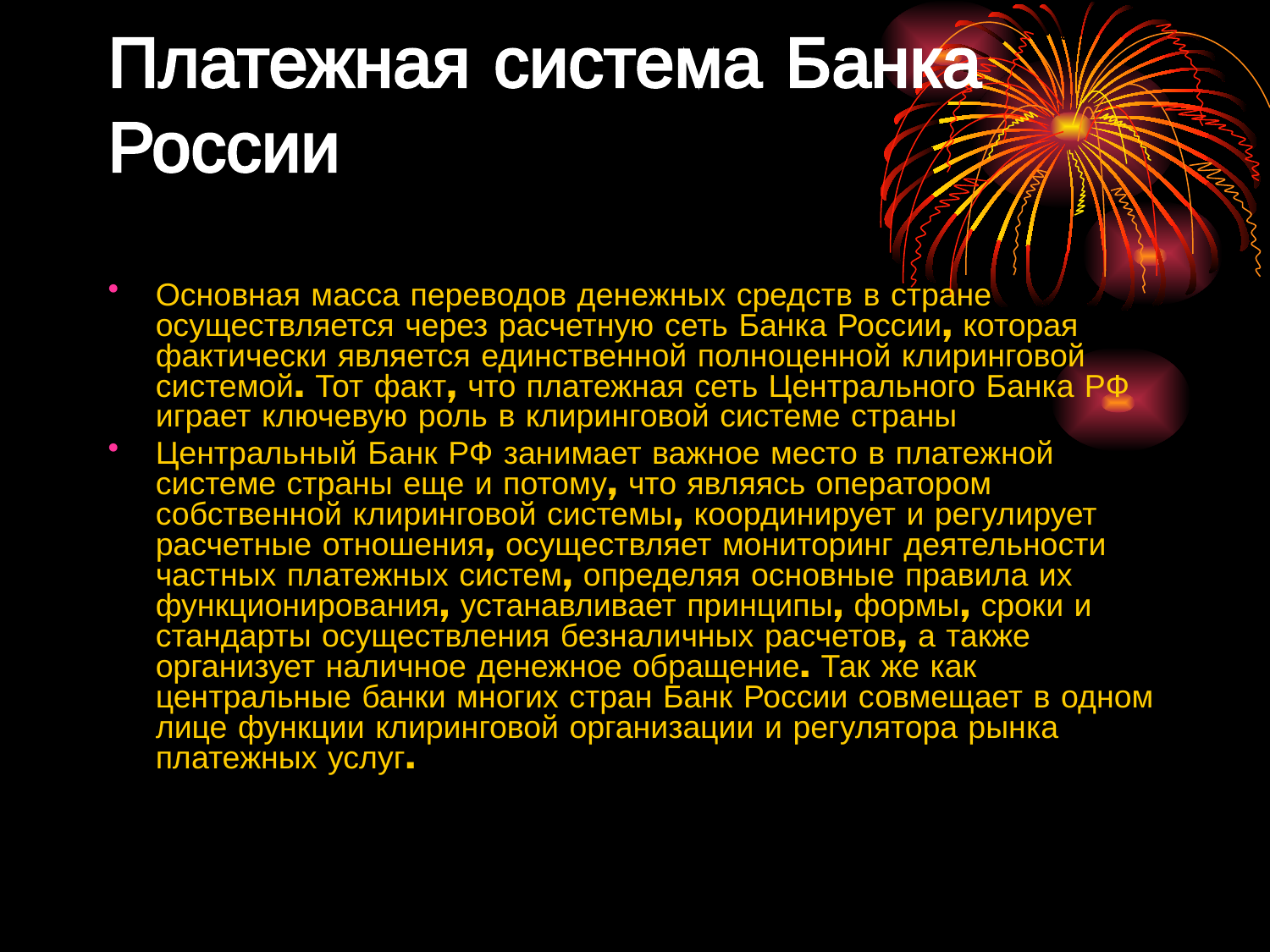

# Платежная система Банка России
Основная масса переводов денежных средств в стране осуществляется через расчетную сеть Банка России, которая фактически является единственной полноценной клиринговой системой. Тот факт, что платежная сеть Центрального Банка РФ играет ключевую роль в клиринговой системе страны
Центральный Банк РФ занимает важное место в платежной системе страны еще и потому, что являясь оператором собственной клиринговой системы, координирует и регулирует расчетные отношения, осуществляет мониторинг деятельности частных платежных систем, определяя основные правила их функционирования, устанавливает принципы, формы, сроки и стандарты осуществления безналичных расчетов, а также организует наличное денежное обращение. Так же как центральные банки многих стран Банк России совмещает в одном лице функции клиринговой организации и регулятора рынка платежных услуг.